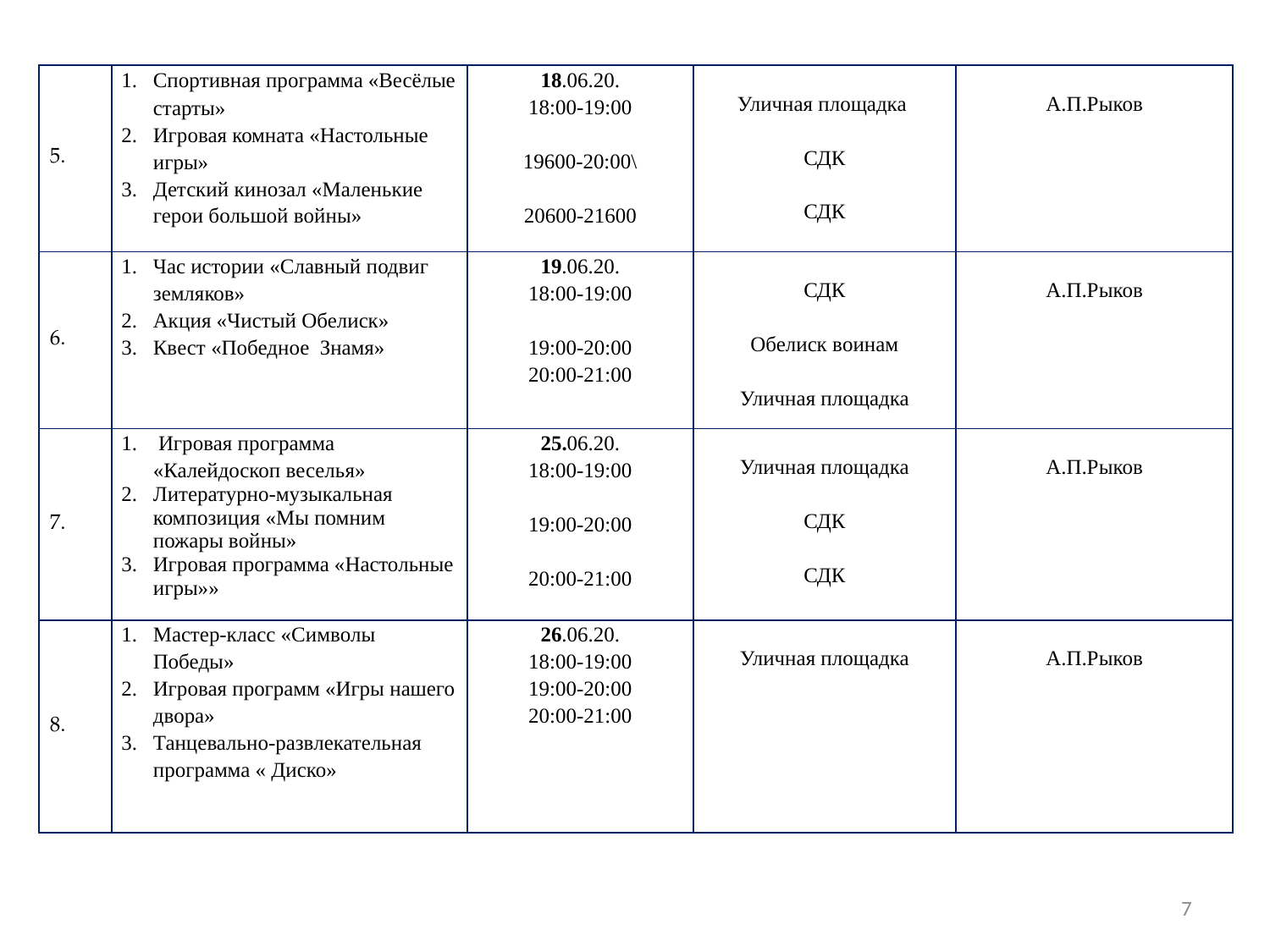

| 5. | Спортивная программа «Весёлые старты» Игровая комната «Настольные игры» Детский кинозал «Маленькие герои большой войны» | 18.06.20. 18:00-19:00 19600-20:00\ 20600-21600 | Уличная площадка СДК СДК | А.П.Рыков |
| --- | --- | --- | --- | --- |
| 6. | Час истории «Славный подвиг земляков» Акция «Чистый Обелиск» Квест «Победное Знамя» | 19.06.20. 18:00-19:00 19:00-20:00 20:00-21:00 | СДК Обелиск воинам Уличная площадка | А.П.Рыков |
| 7. | Игровая программа «Калейдоскоп веселья» Литературно-музыкальная композиция «Мы помним пожары войны» Игровая программа «Настольные игры»» | 25.06.20. 18:00-19:00 19:00-20:00 20:00-21:00 | Уличная площадка СДК СДК | А.П.Рыков |
| 8. | Мастер-класс «Символы Победы» Игровая программ «Игры нашего двора» Танцевально-развлекательная программа « Диско» | 26.06.20. 18:00-19:00 19:00-20:00 20:00-21:00 | Уличная площадка | А.П.Рыков |
7